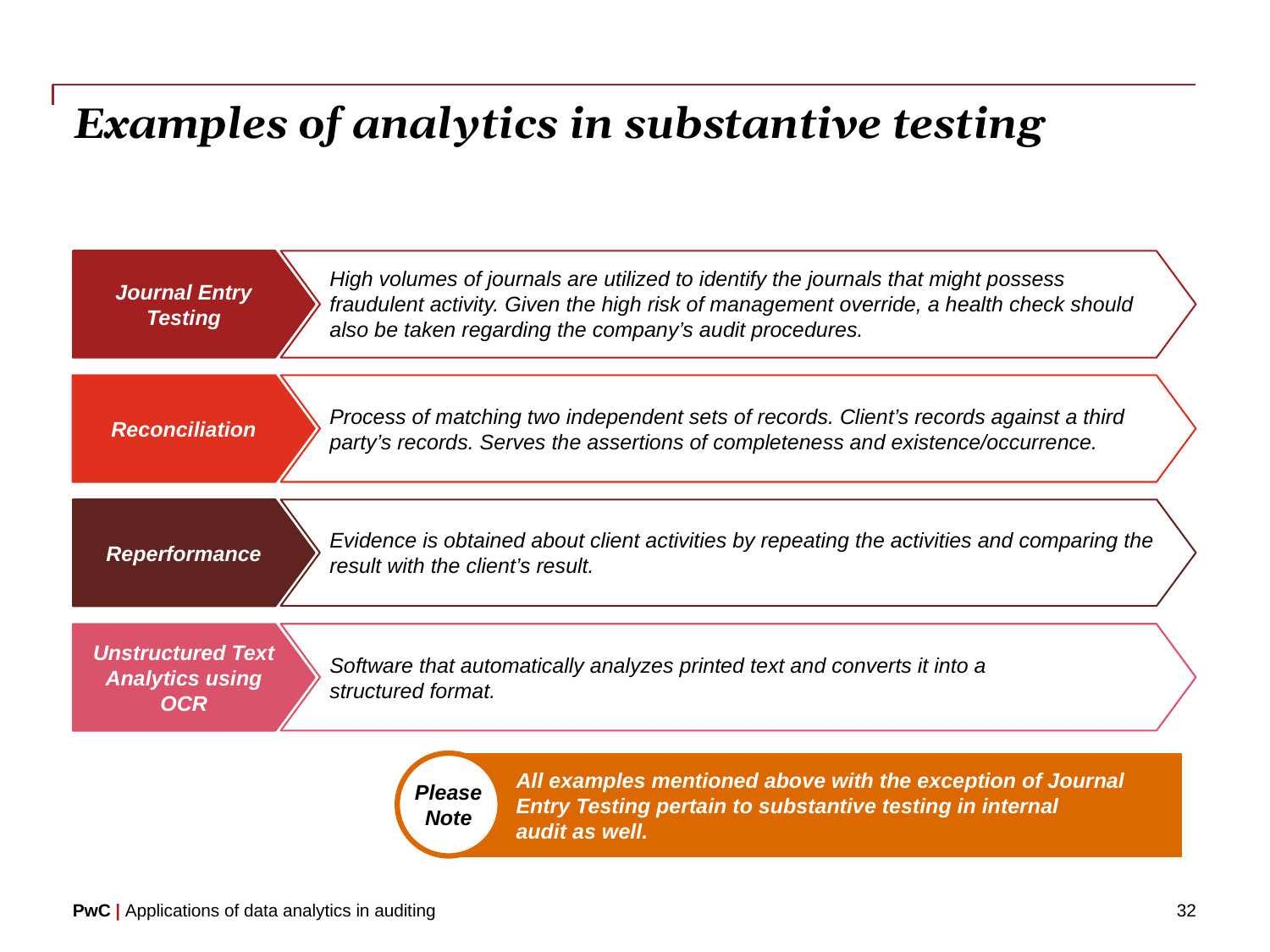

# Examples of analytics in substantive testing
Journal Entry Testing

High volumes of journals are utilized to identify the journals that might possess fraudulent activity. Given the high risk of management override, a health check should also be taken regarding the company’s audit procedures.
Reconciliation

Process of matching two independent sets of records. Client’s records against a third party’s records. Serves the assertions of completeness and existence/occurrence.
Reperformance

Evidence is obtained about client activities by repeating the activities and comparing the result with the client’s result.

Unstructured Text Analytics using OCR
Software that automatically analyzes printed text and converts it into a
structured format.
Please Note

All examples mentioned above with the exception of Journal
Entry Testing pertain to substantive testing in internal
audit as well.
32